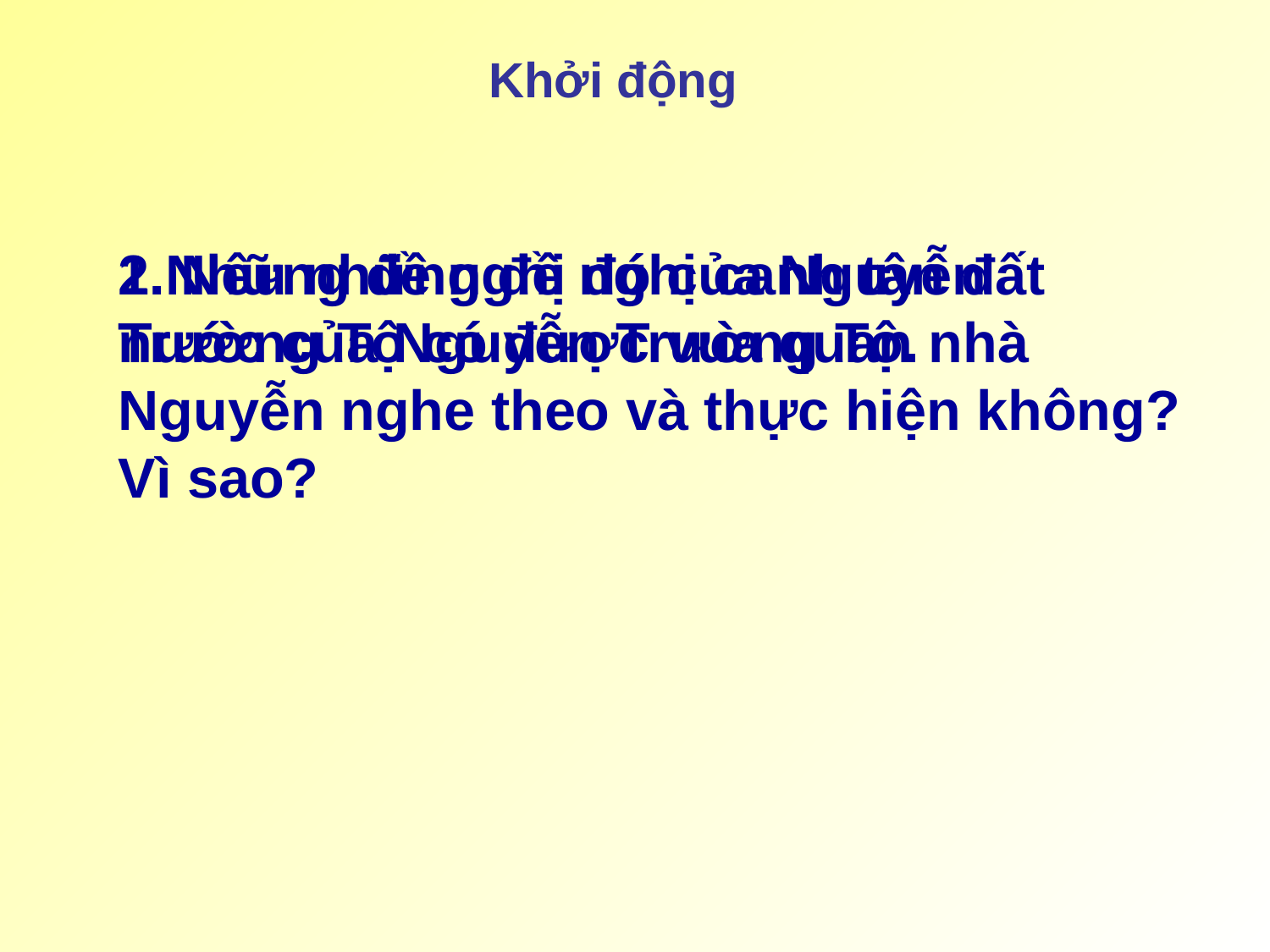

Khởi động
1. Nêu những đề nghị canh tân đất nước của Nguyễn Trường Tộ.
2.Những đề nghị đó của Nguyễn Trường Tộ có được vua quan nhà Nguyễn nghe theo và thực hiện không? Vì sao?